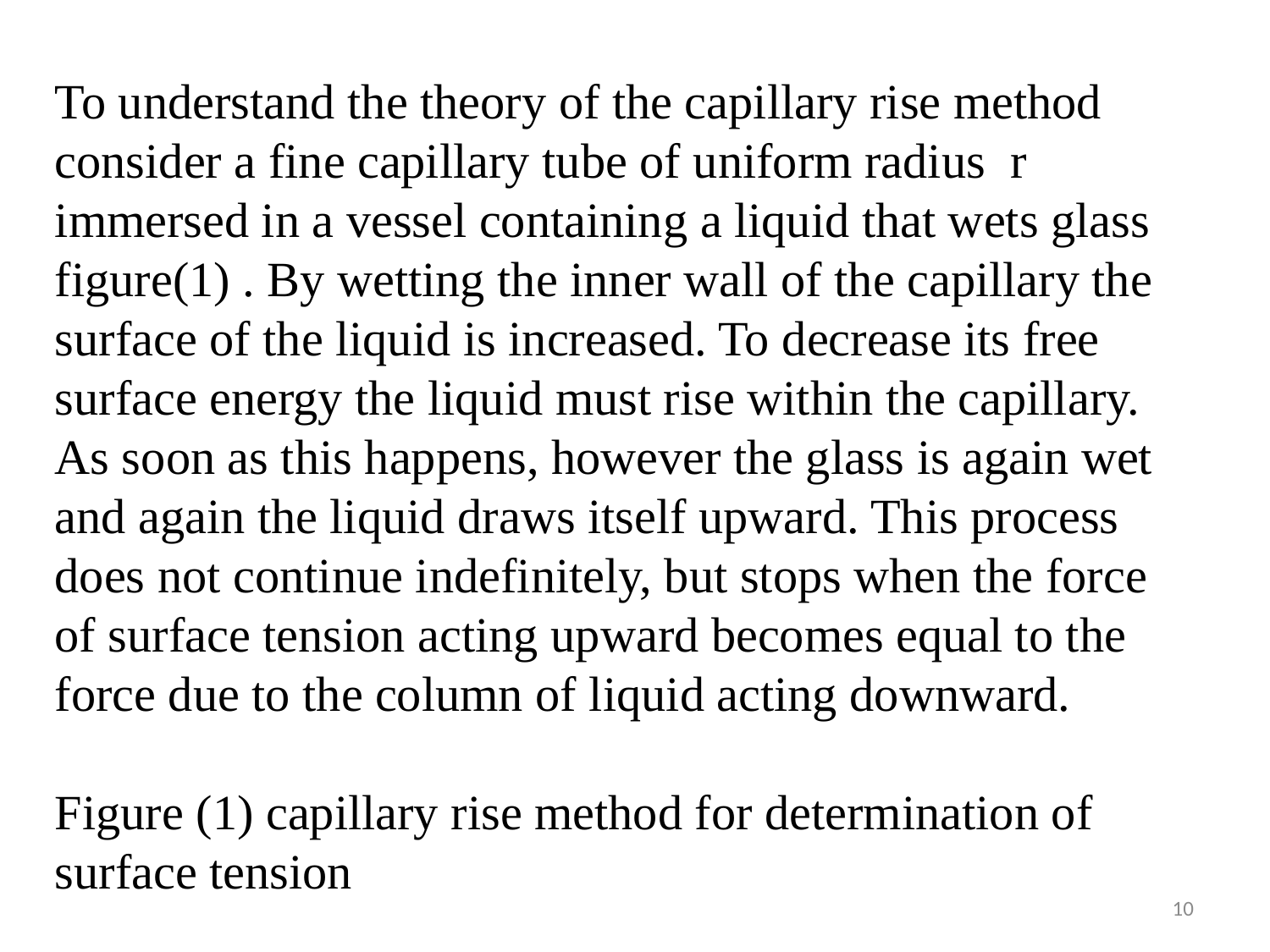

To understand the theory of the capillary rise method consider a fine capillary tube of uniform radius  r immersed in a vessel containing a liquid that wets glass figure(1) . By wetting the inner wall of the capillary the surface of the liquid is increased. To decrease its free surface energy the liquid must rise within the capillary. As soon as this happens, however the glass is again wet and again the liquid draws itself upward. This process does not continue indefinitely, but stops when the force of surface tension acting upward becomes equal to the force due to the column of liquid acting downward.
Figure (1) capillary rise method for determination of surface tension

10